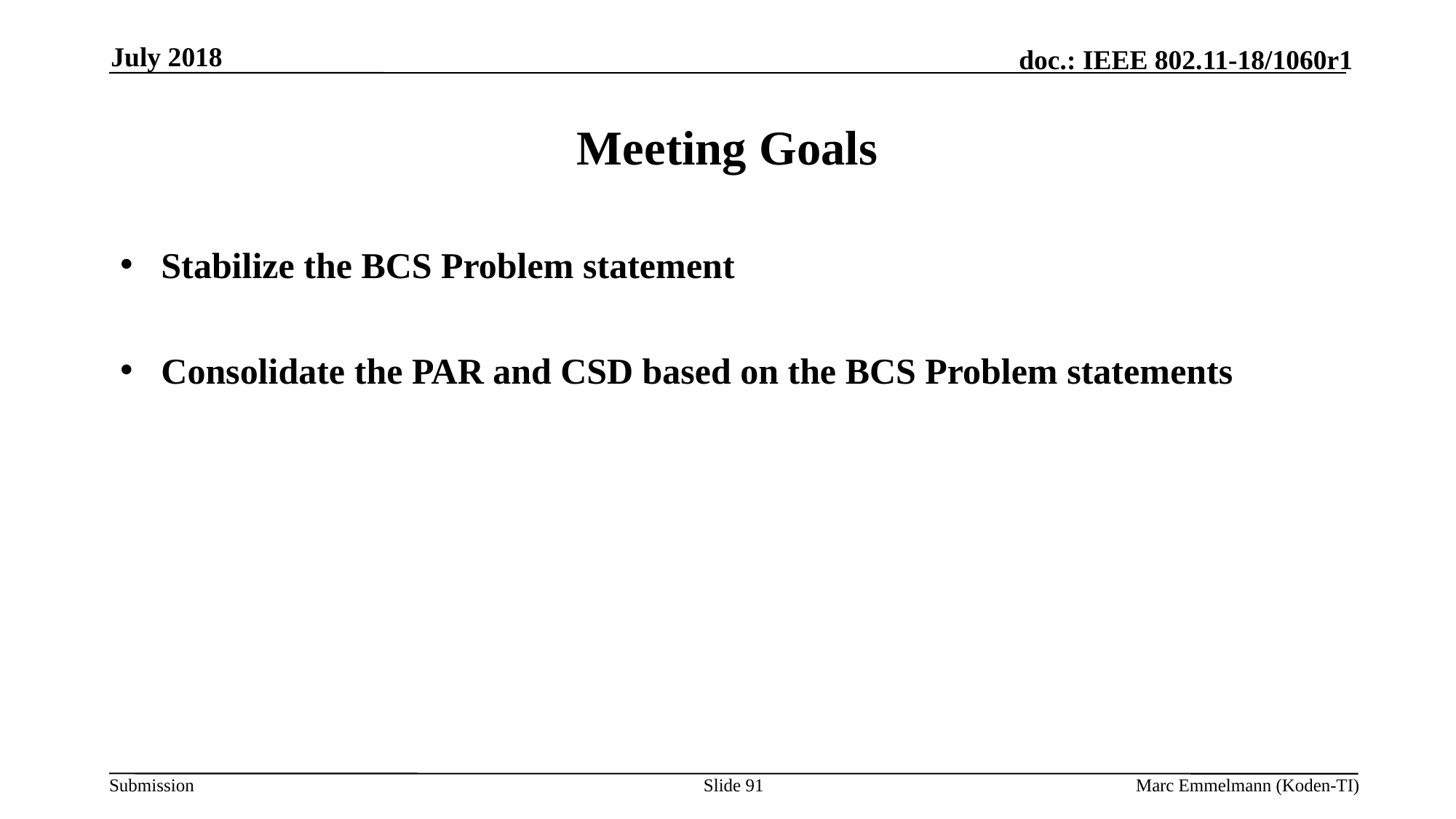

July 2018
# Meeting Goals
Stabilize the BCS Problem statement

Consolidate the PAR and CSD based on the BCS Problem statements
Slide 91
Marc Emmelmann (Koden-TI)